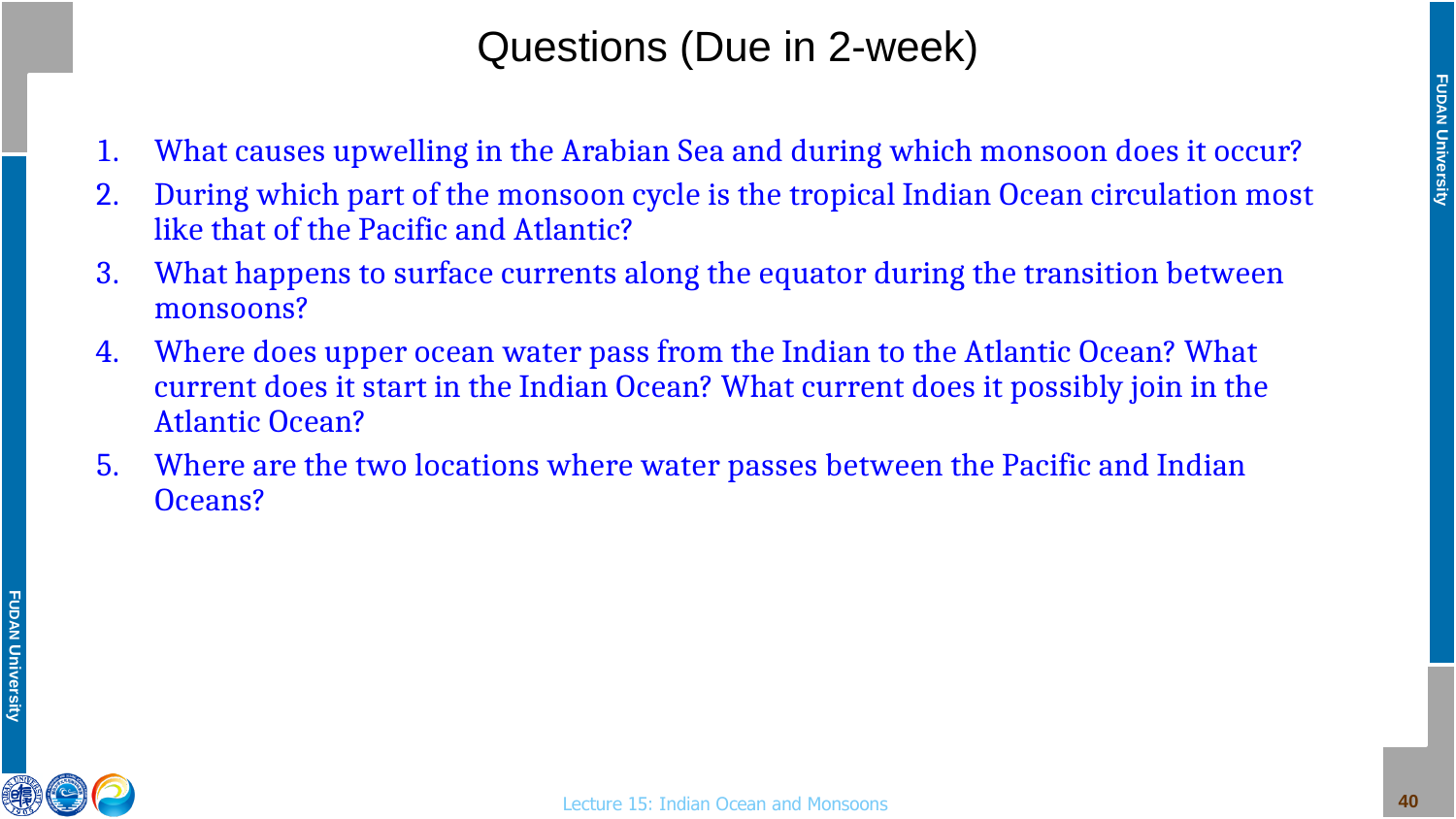

# Questions (Due in 2-week)
What causes upwelling in the Arabian Sea and during which monsoon does it occur?
During which part of the monsoon cycle is the tropical Indian Ocean circulation most like that of the Pacific and Atlantic?
What happens to surface currents along the equator during the transition between monsoons?
Where does upper ocean water pass from the Indian to the Atlantic Ocean? What current does it start in the Indian Ocean? What current does it possibly join in the Atlantic Ocean?
Where are the two locations where water passes between the Pacific and Indian Oceans?